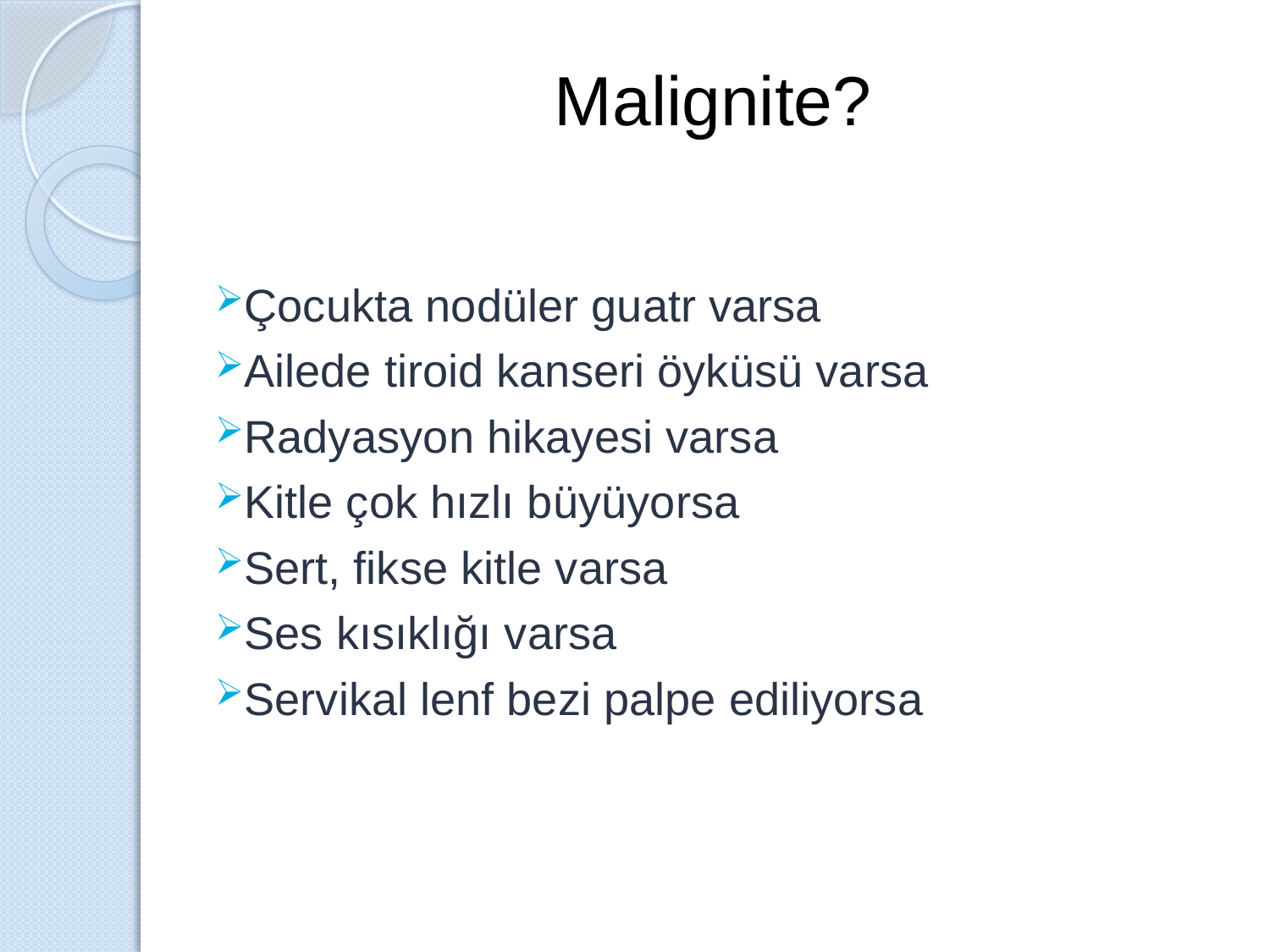

# Malignite?
Çocukta nodüler guatr varsa
Ailede tiroid kanseri öyküsü varsa
Radyasyon hikayesi varsa
Kitle çok hızlı büyüyorsa
Sert, fikse kitle varsa
Ses kısıklığı varsa
Servikal lenf bezi palpe ediliyorsa